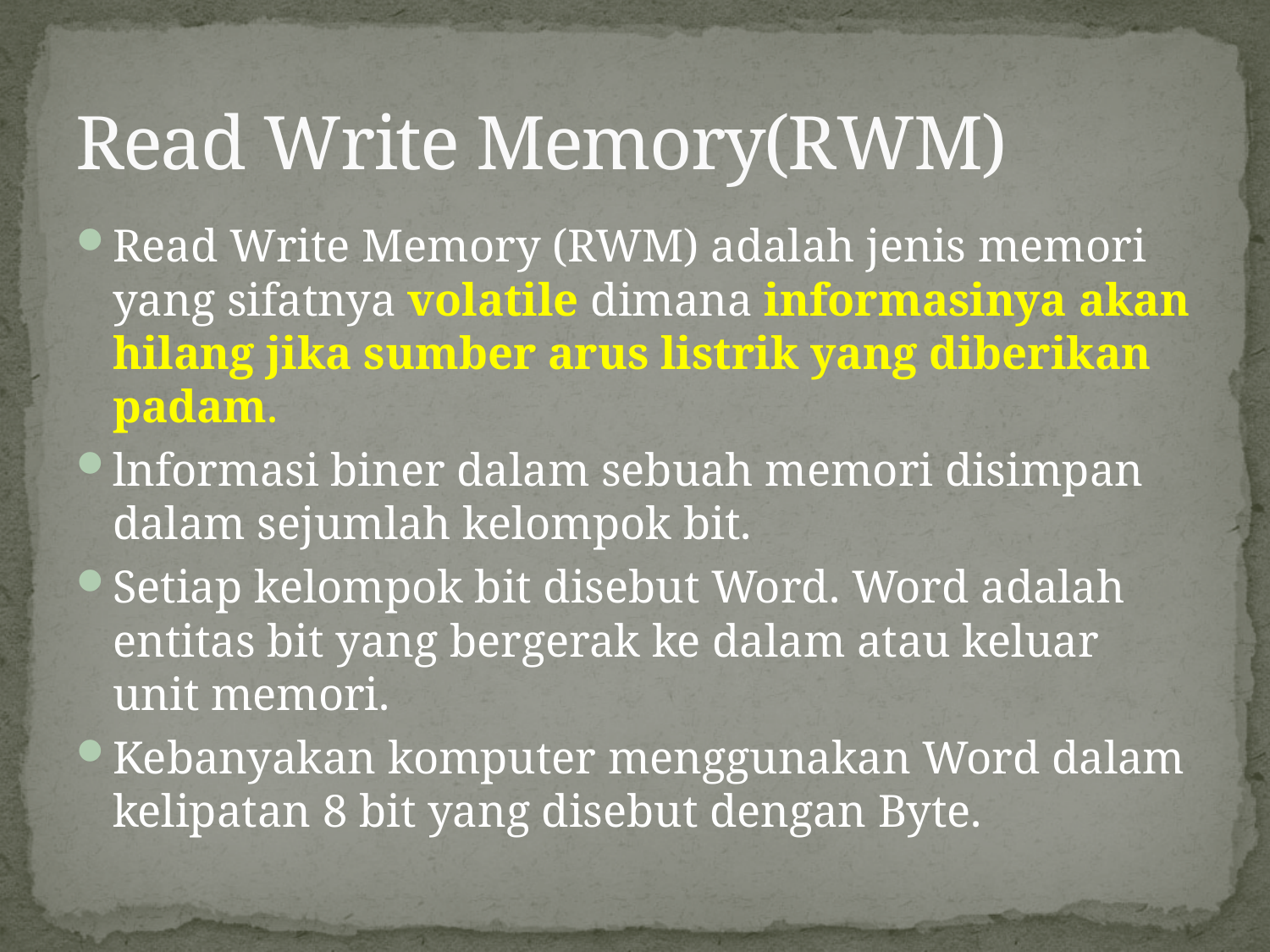

# Read Write Memory(RWM)
Read Write Memory (RWM) adalah jenis memori yang sifatnya volatile dimana informasinya akan hilang jika sumber arus listrik yang diberikan padam.
lnformasi biner dalam sebuah memori disimpan dalam sejumlah kelompok bit.
Setiap kelompok bit disebut Word. Word adalah entitas bit yang bergerak ke dalam atau keluar unit memori.
Kebanyakan komputer menggunakan Word dalam kelipatan 8 bit yang disebut dengan Byte.